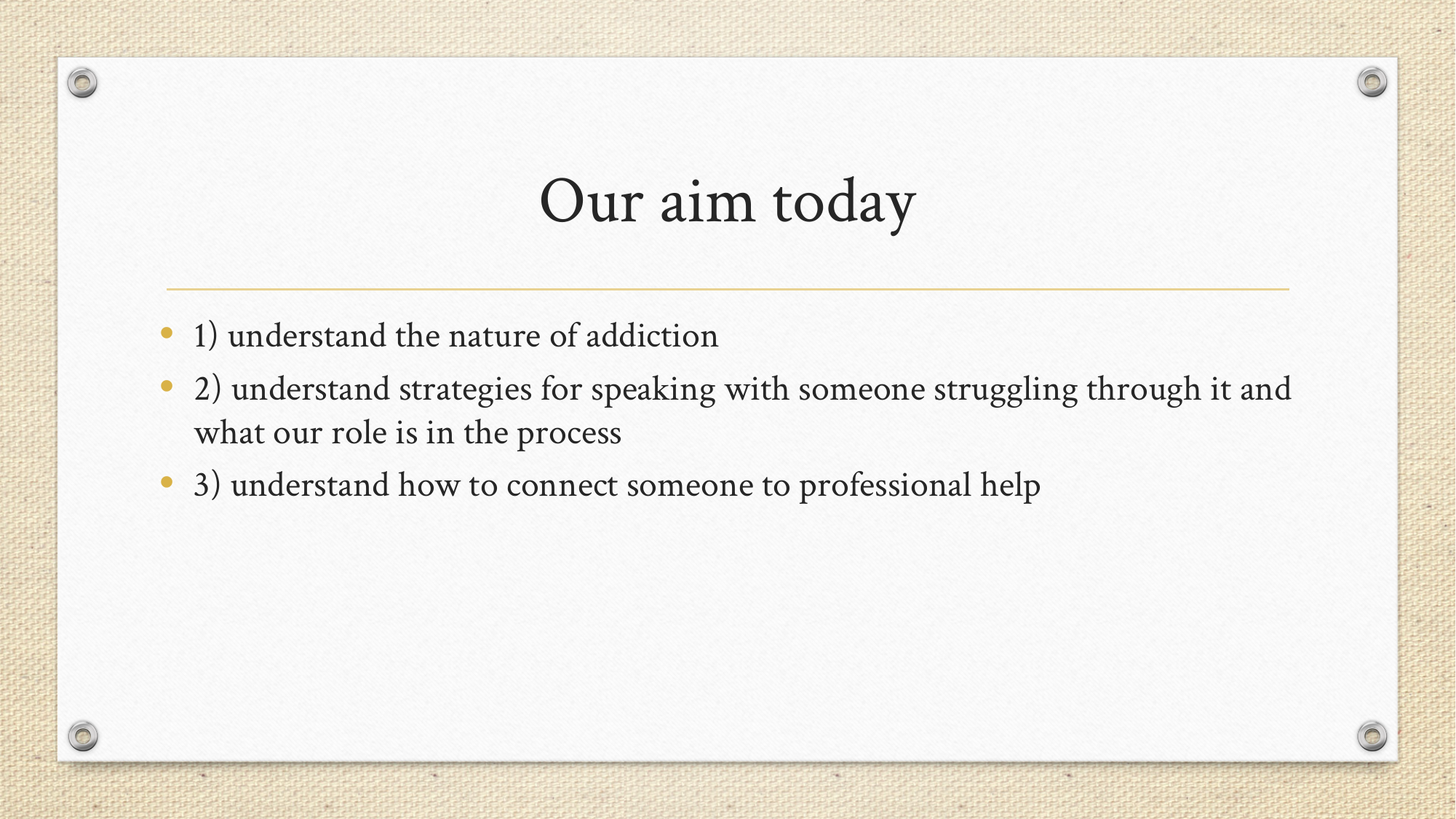

# Our aim today
1) understand the nature of addiction
2) understand strategies for speaking with someone struggling through it and what our role is in the process
3) understand how to connect someone to professional help